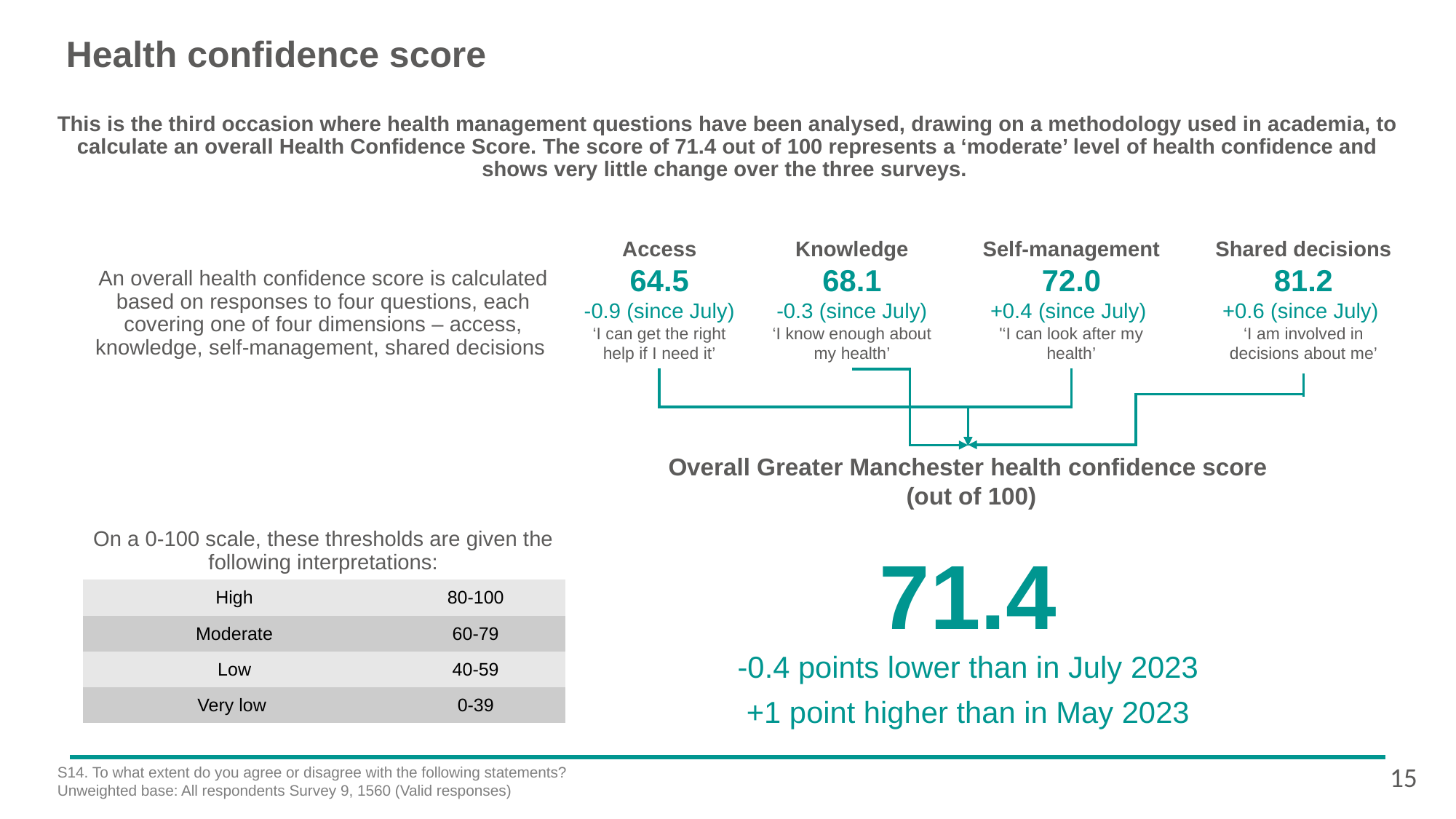

# Health confidence score
This is the third occasion where health management questions have been analysed, drawing on a methodology used in academia, to calculate an overall Health Confidence Score. The score of 71.4 out of 100 represents a ‘moderate’ level of health confidence and shows very little change over the three surveys.
Access
64.5
-0.9 (since July)
‘I can get the right help if I need it’
Knowledge
68.1
-0.3 (since July)
‘I know enough about my health’
Self-management
72.0
+0.4 (since July)
'‘I can look after my health’
Shared decisions
81.2
+0.6 (since July)
‘I am involved in decisions about me’
An overall health confidence score is calculated based on responses to four questions, each covering one of four dimensions – access, knowledge, self-management, shared decisions

On a 0-100 scale, these thresholds are given the following interpretations:

Overall Greater Manchester health confidence score
 (out of 100)

71.4
-0.4 points lower than in July 2023
+1 point higher than in May 2023
| High | 80-100 |
| --- | --- |
| Moderate | 60-79 |
| Low | 40-59 |
| Very low | 0-39 |
15
S14. To what extent do you agree or disagree with the following statements?
Unweighted base: All respondents Survey 9, 1560 (Valid responses)